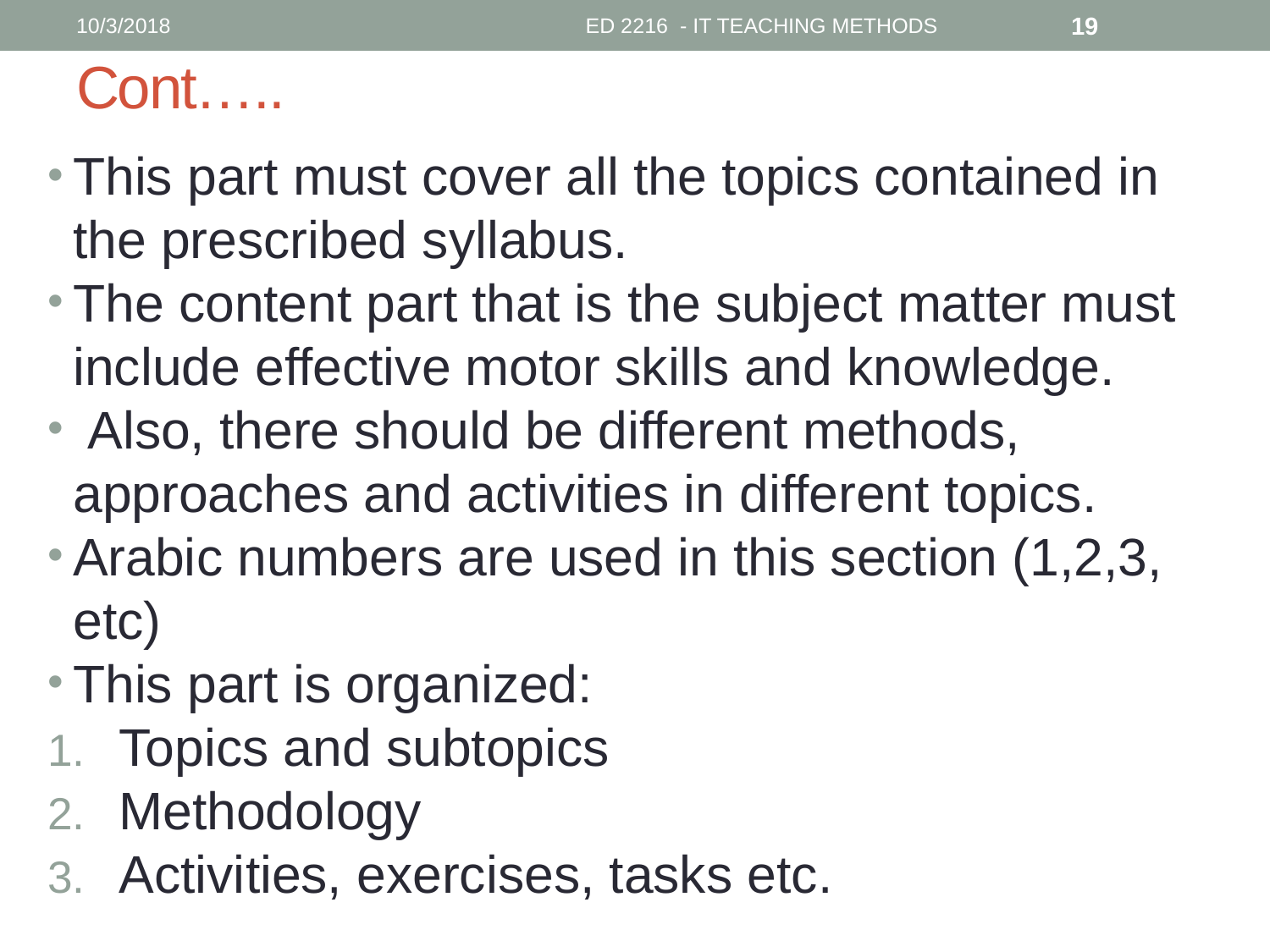

10/3/2018
ED 2216  - IT TEACHING METHODS
19
# Cont…..
This part must cover all the topics contained in the prescribed syllabus.
The content part that is the subject matter must include effective motor skills and knowledge.
 Also, there should be different methods, approaches and activities in different topics.
Arabic numbers are used in this section (1,2,3, etc)
This part is organized:
Topics and subtopics
Methodology
Activities, exercises, tasks etc.